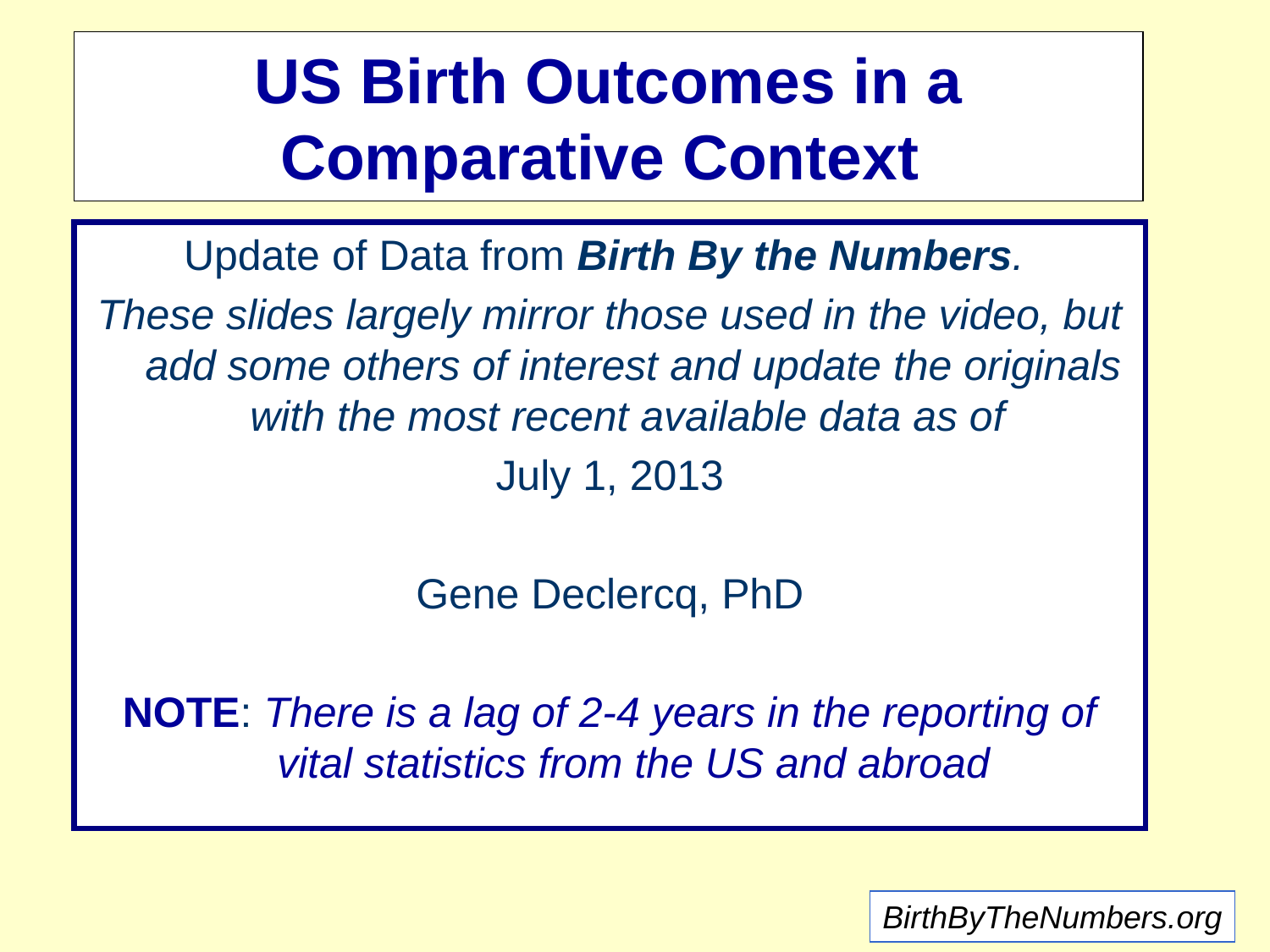

US Birth Outcomes in a Comparative Context
Update of Data from Birth By the Numbers.
These slides largely mirror those used in the video, but add some others of interest and update the originals with the most recent available data as of
July 1, 2013

Gene Declercq, PhD

NOTE: There is a lag of 2-4 years in the reporting of vital statistics from the US and abroad

BirthByTheNumbers.org